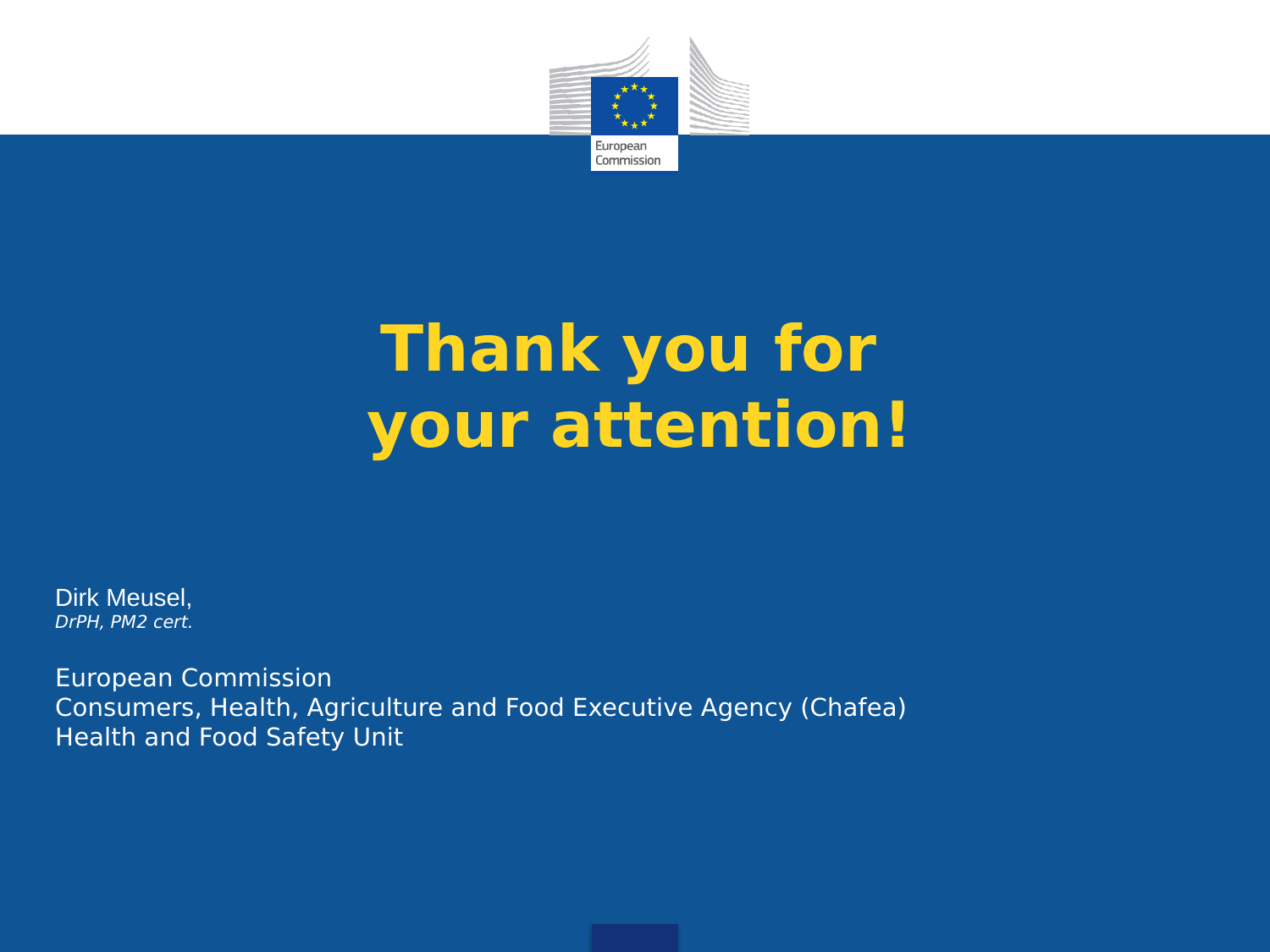

# Thank you for your attention!

Dirk Meusel,
DrPH, PM2 cert.
 
European Commission
Consumers, Health, Agriculture and Food Executive Agency (Chafea)
Health and Food Safety Unit